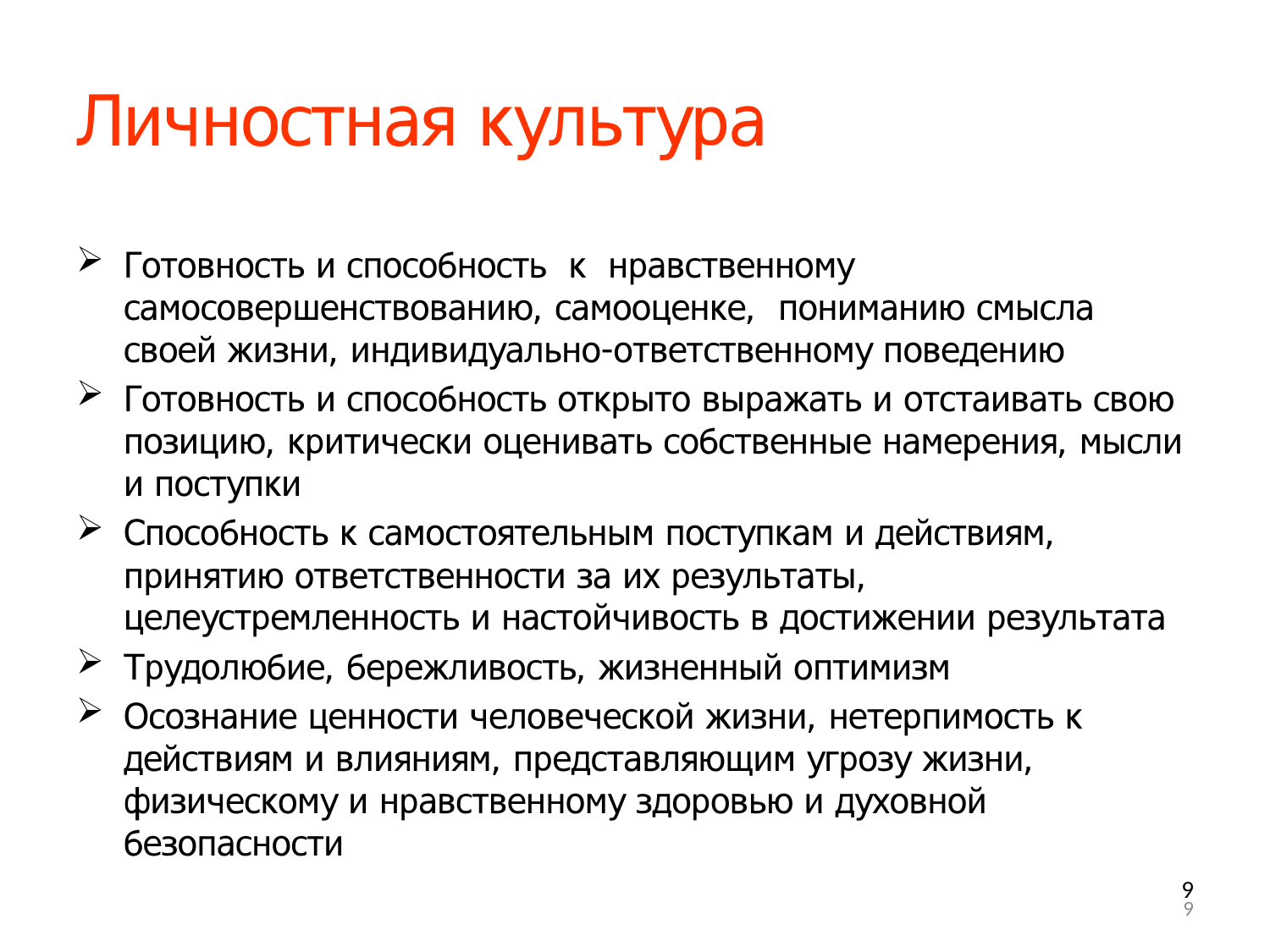

Личностная культура
Готовность и способность  к  нравственному самосовершенствованию, самооценке,  пониманию смысла своей жизни, индивидуально-ответственному поведению
Готовность и способность открыто выражать и отстаивать свою позицию, критически оценивать собственные намерения, мысли и поступки
Способность к самостоятельным поступкам и действиям, принятию ответственности за их результаты, целеустремленность и настойчивость в достижении результата
Трудолюбие, бережливость, жизненный оптимизм
Осознание ценности человеческой жизни, нетерпимость к действиям и влияниям, представляющим угрозу жизни, физическому и нравственному здоровью и духовной безопасности
9
9